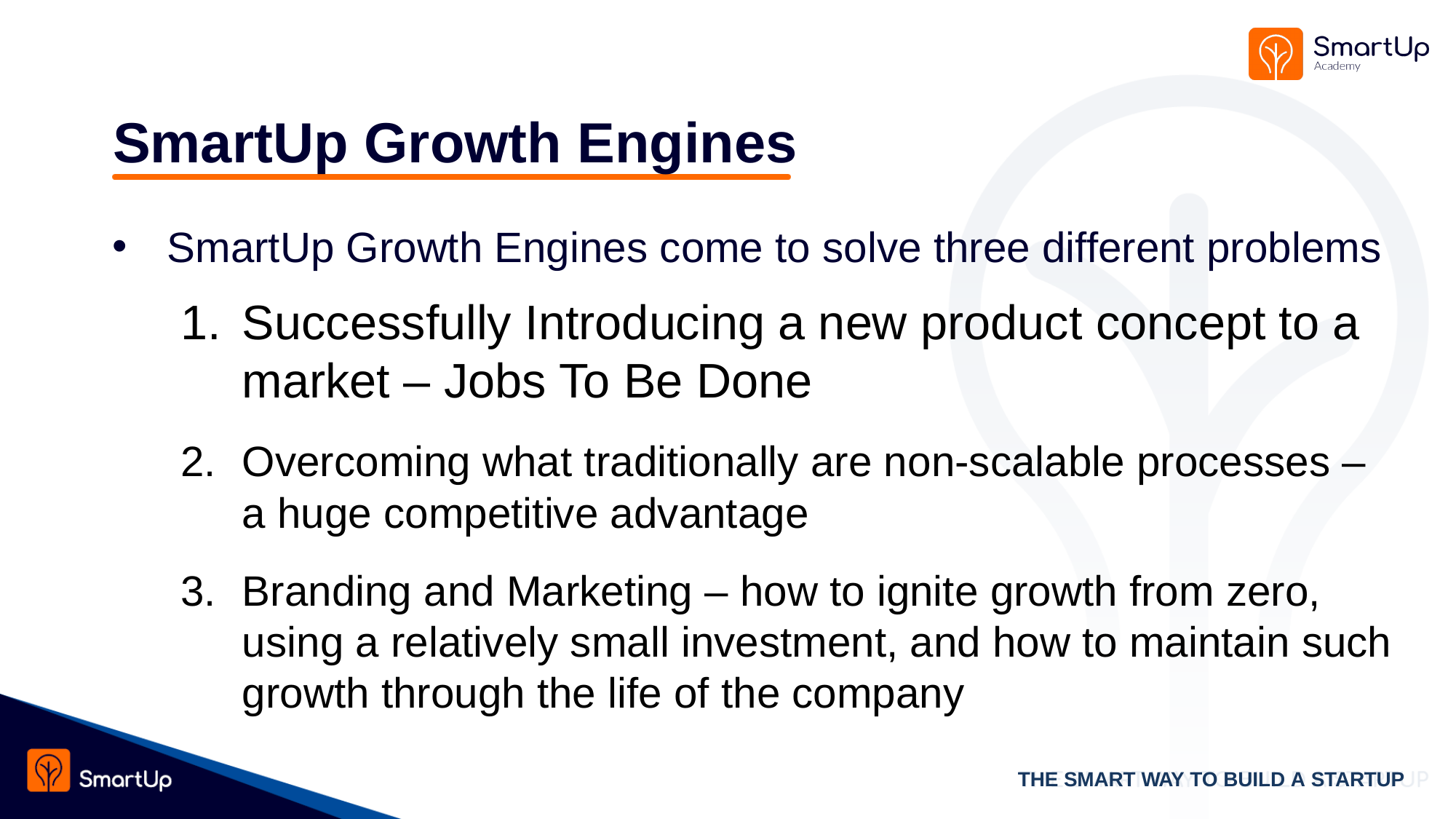

# SmartUp Growth Engines
SmartUp Growth Engines come to solve three different problems
Successfully Introducing a new product concept to a market – Jobs To Be Done
Overcoming what traditionally are non-scalable processes –
a huge competitive advantage
Branding and Marketing – how to ignite growth from zero, using a relatively small investment, and how to maintain such growth through the life of the company

THE SMART WAY TO BUILD A STARTUP